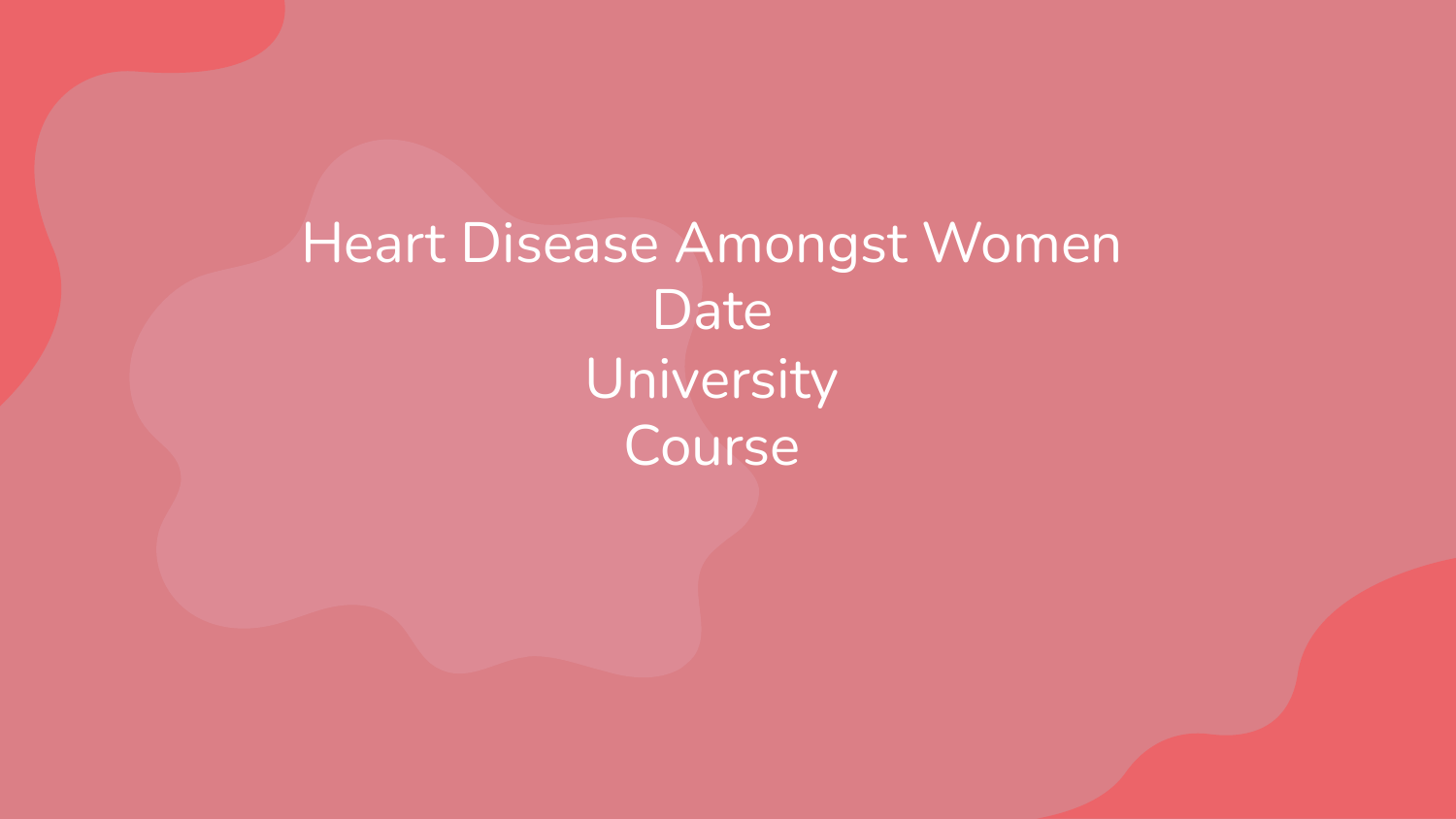

Heart Disease Amongst Women
Date
University
Course